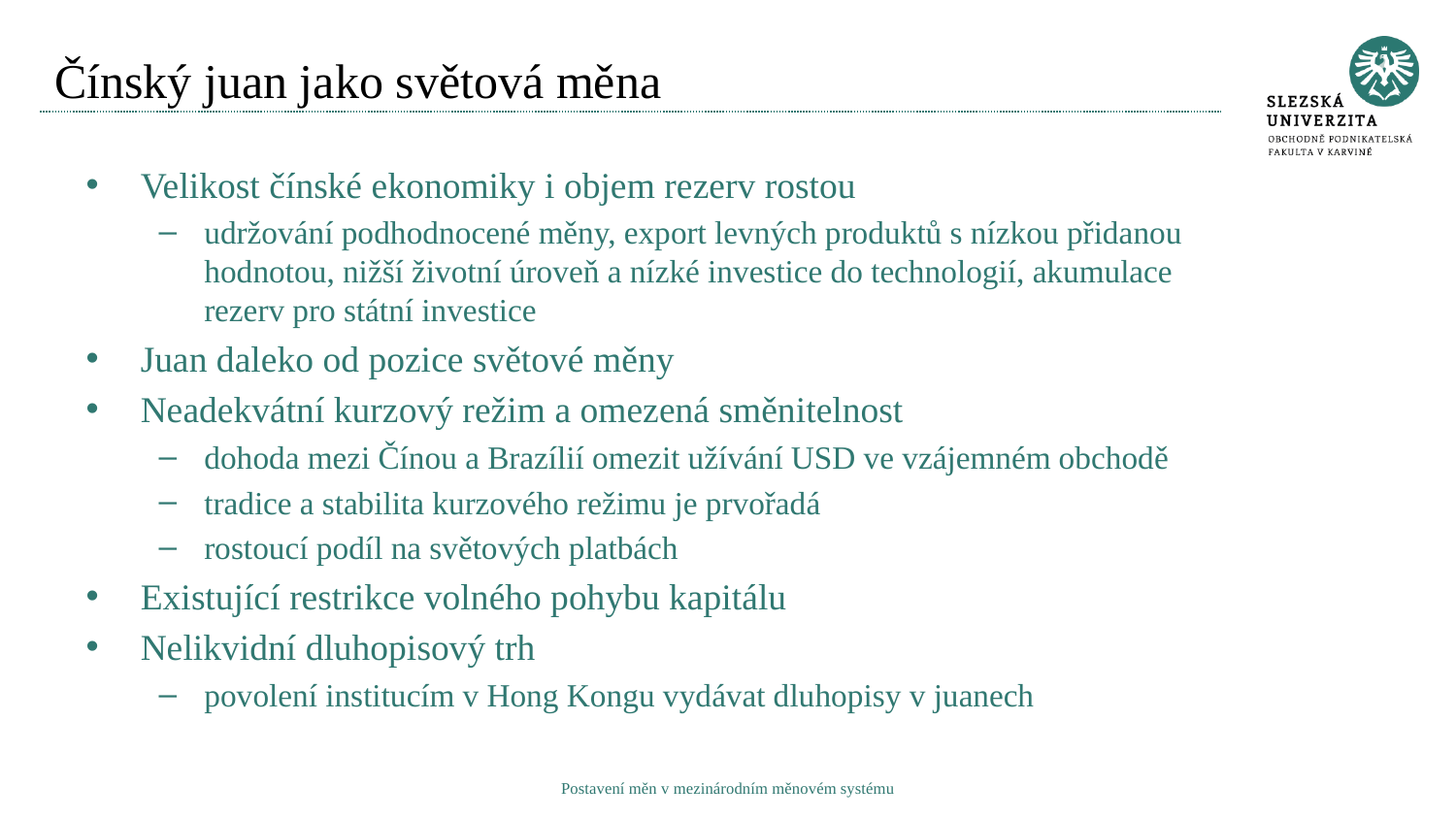

# Čínský juan jako světová měna
Velikost čínské ekonomiky i objem rezerv rostou
udržování podhodnocené měny, export levných produktů s nízkou přidanou hodnotou, nižší životní úroveň a nízké investice do technologií, akumulace rezerv pro státní investice
Juan daleko od pozice světové měny
Neadekvátní kurzový režim a omezená směnitelnost
dohoda mezi Čínou a Brazílií omezit užívání USD ve vzájemném obchodě
tradice a stabilita kurzového režimu je prvořadá
rostoucí podíl na světových platbách
Existující restrikce volného pohybu kapitálu
Nelikvidní dluhopisový trh
povolení institucím v Hong Kongu vydávat dluhopisy v juanech